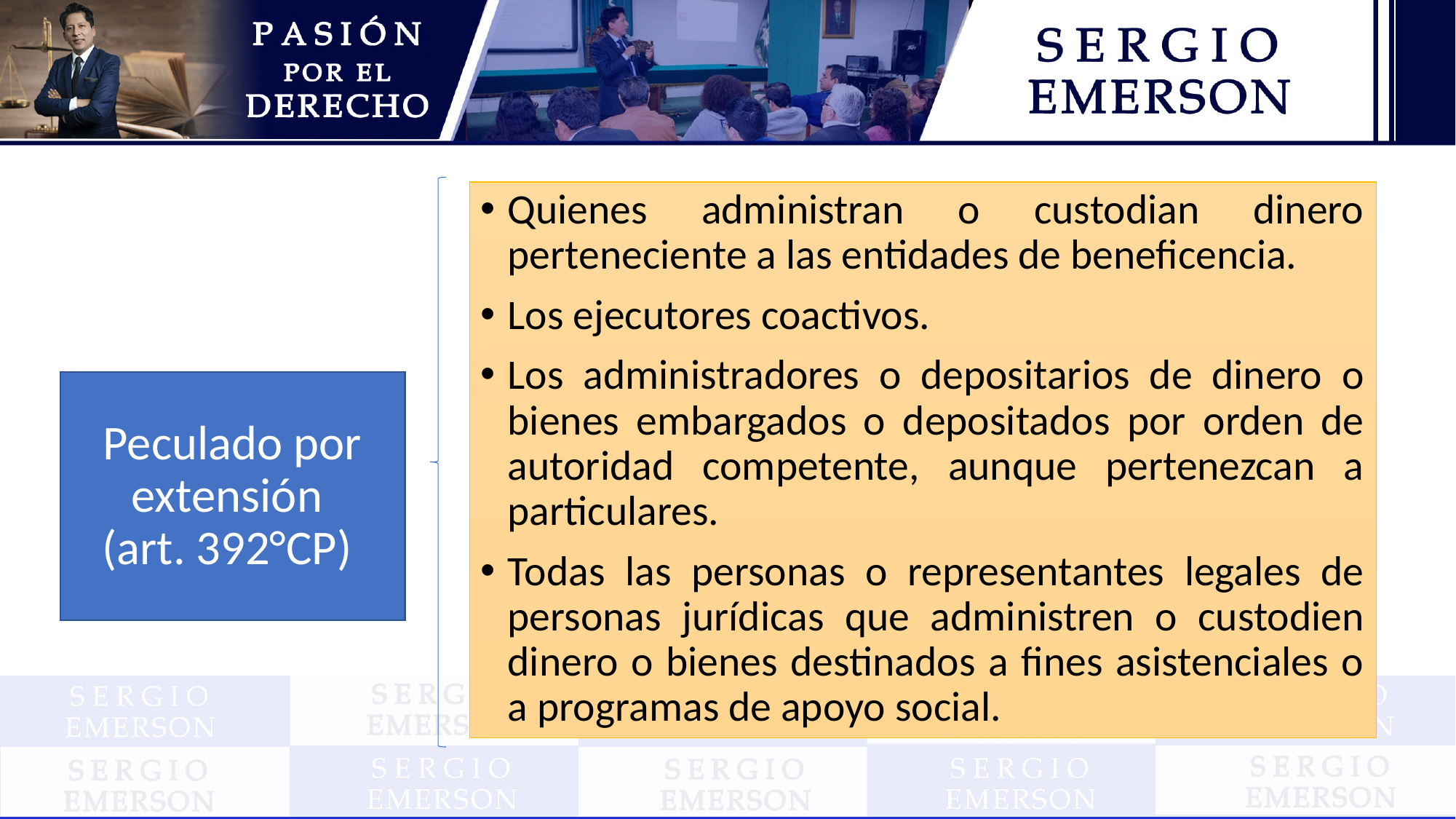

Quienes administran o custodian dinero perteneciente a las entidades de beneficencia.
Los ejecutores coactivos.
Los administradores o depositarios de dinero o bienes embargados o depositados por orden de autoridad competente, aunque pertenezcan a particulares.
Todas las personas o representantes legales de personas jurídicas que administren o custodien dinero o bienes destinados a fines asistenciales o a programas de apoyo social.

# Peculado por extensión (art. 392°CP)